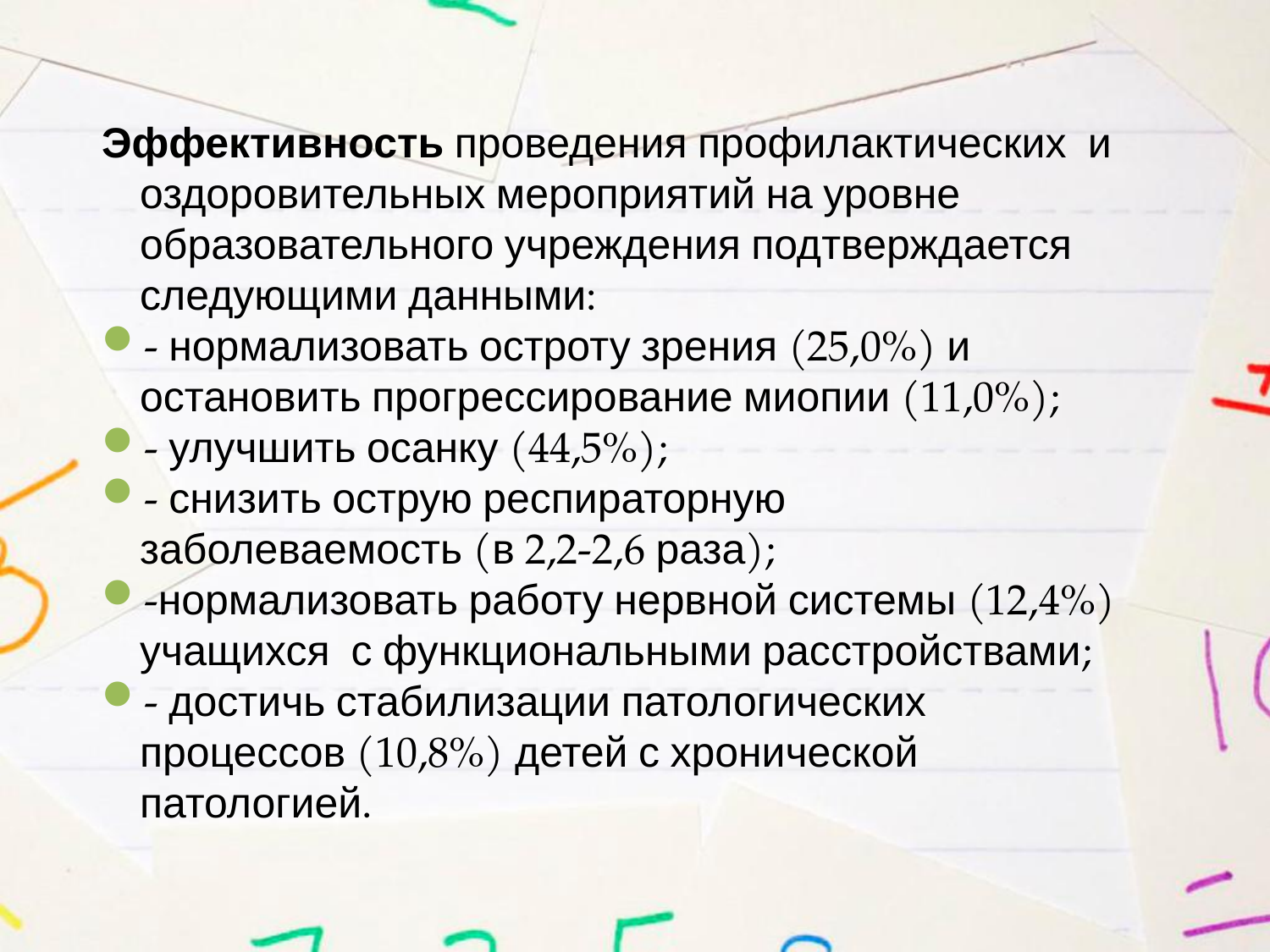

Эффективность проведения профилактических  и оздоровительных мероприятий на уровне образовательного учреждения подтверждается следующими данными:
- нормализовать остроту зрения (25,0%) и остановить прогрессирование миопии (11,0%);
- улучшить осанку (44,5%);
- снизить острую респираторную заболеваемость (в 2,2-2,6 раза);
-нормализовать работу нервной системы (12,4%) учащихся  с функциональными расстройствами;
- достичь стабилизации патологических процессов (10,8%) детей с хронической патологией.